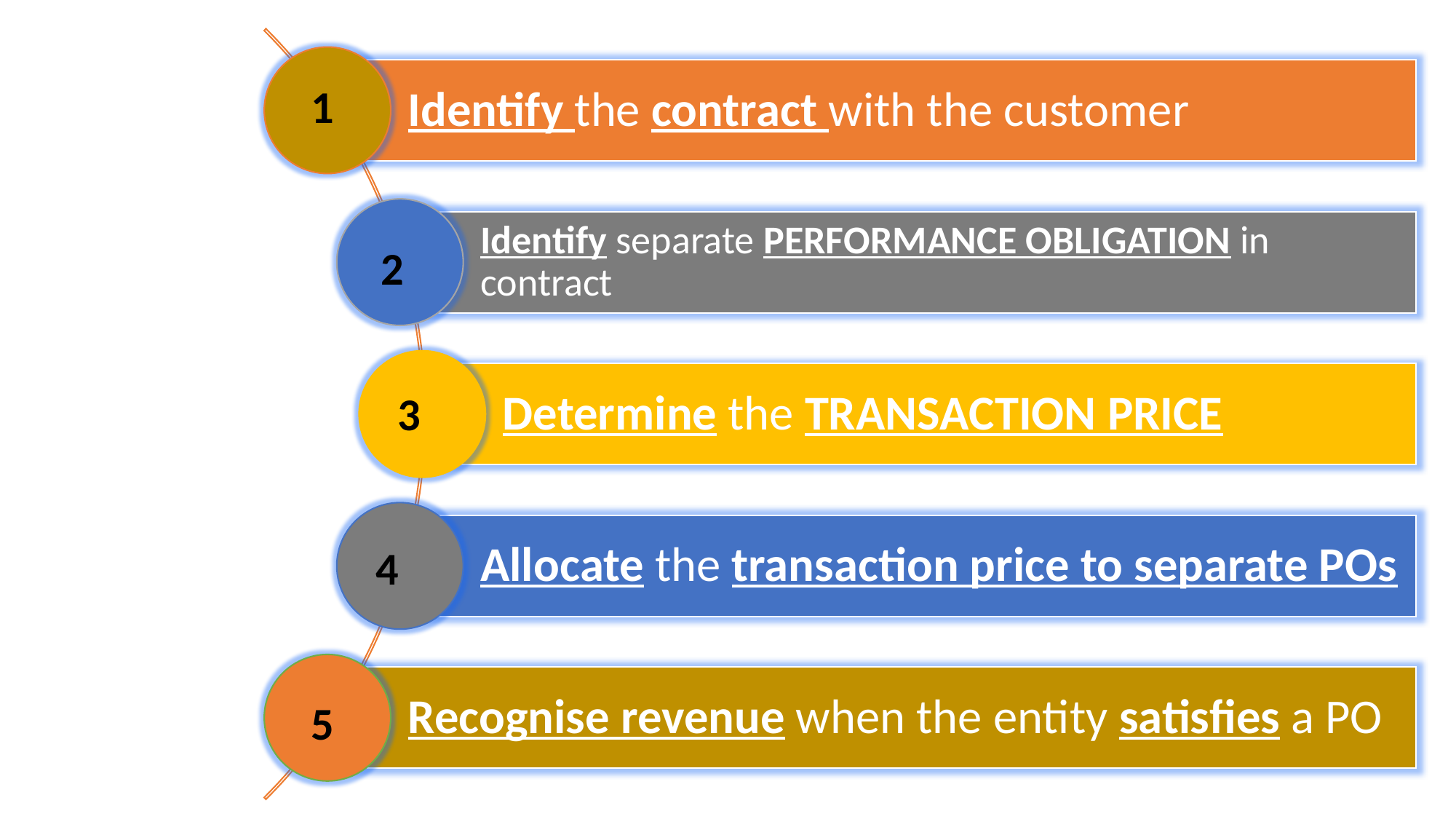

Identify the contract with the customer
Identify separate PERFORMANCE OBLIGATION in contract
Determine the TRANSACTION PRICE
Allocate the transaction price to separate POs
Recognise revenue when the entity satisfies a PO
1
2

5 Step Model for recognition of Revenue
3
4
5